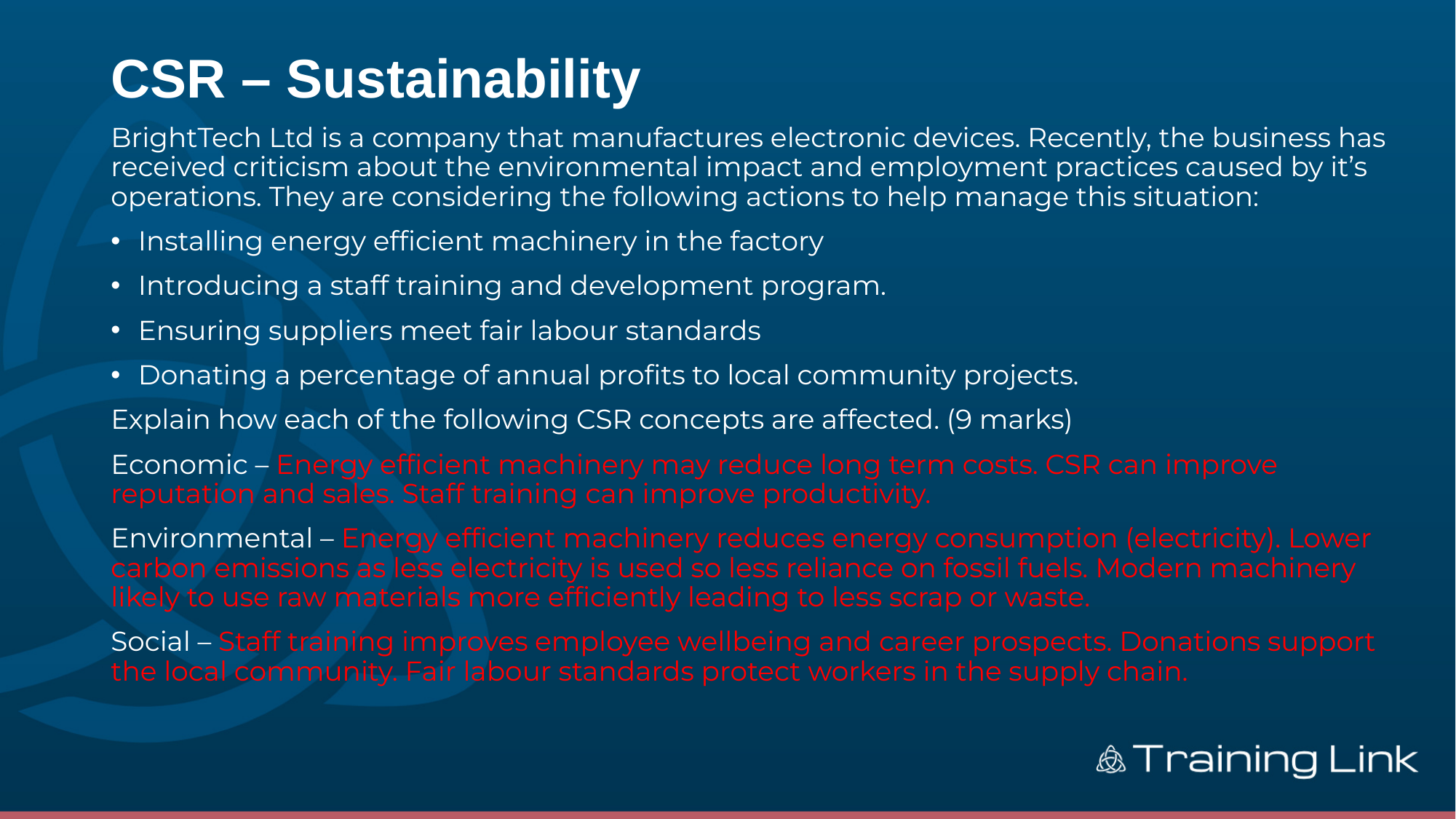

# CSR – Sustainability
BrightTech Ltd is a company that manufactures electronic devices. Recently, the business has received criticism about the environmental impact and employment practices caused by it’s operations. They are considering the following actions to help manage this situation:
Installing energy efficient machinery in the factory
Introducing a staff training and development program.
Ensuring suppliers meet fair labour standards
Donating a percentage of annual profits to local community projects.
Explain how each of the following CSR concepts are affected. (9 marks)
Economic – Energy efficient machinery may reduce long term costs. CSR can improve reputation and sales. Staff training can improve productivity.
Environmental – Energy efficient machinery reduces energy consumption (electricity). Lower carbon emissions as less electricity is used so less reliance on fossil fuels. Modern machinery likely to use raw materials more efficiently leading to less scrap or waste.
Social – Staff training improves employee wellbeing and career prospects. Donations support the local community. Fair labour standards protect workers in the supply chain.